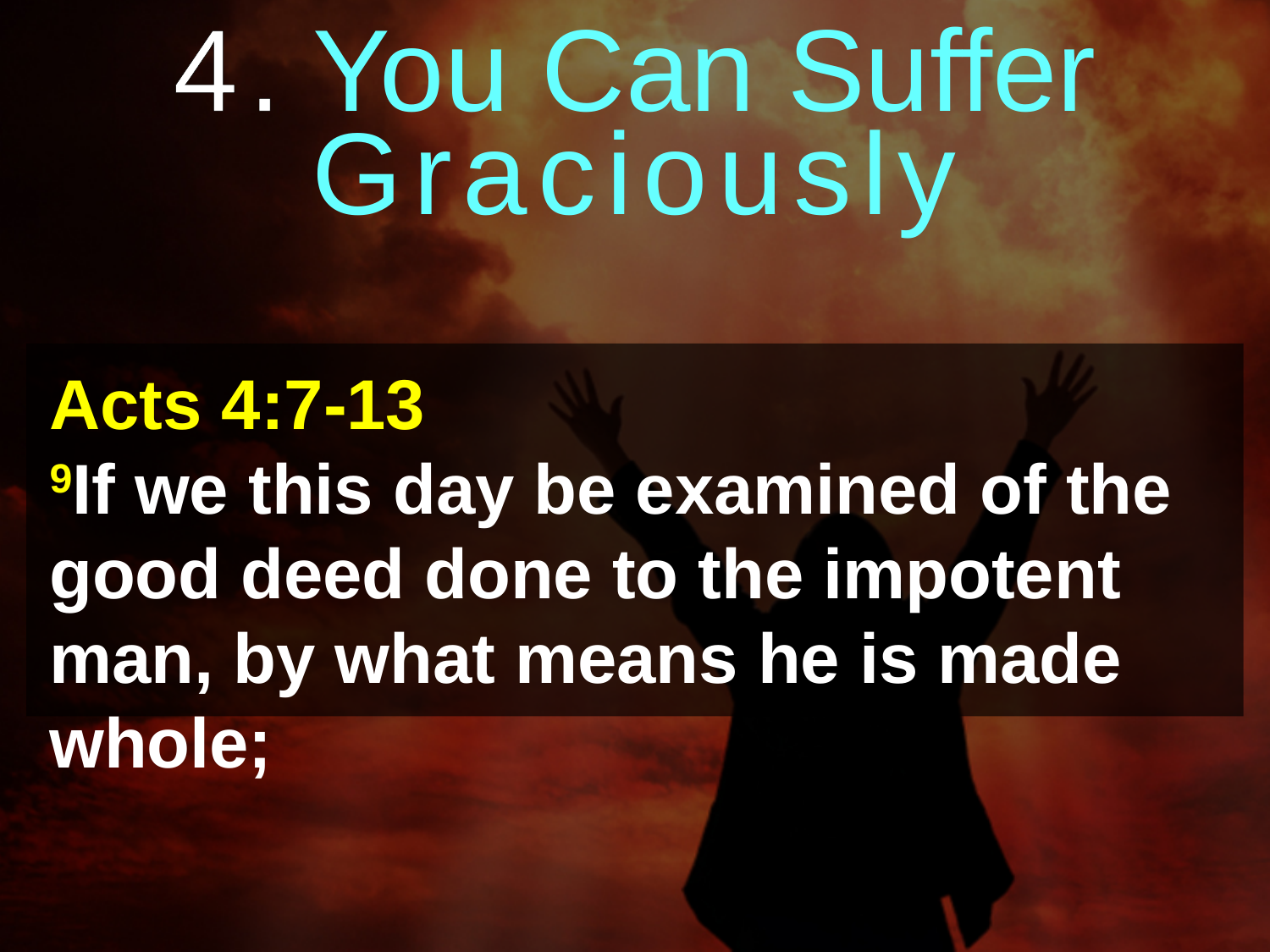

4. You Can Suffer
Graciously

Acts 4:7-13
9If we this day be examined of the good deed done to the impotent man, by what means he is made whole;